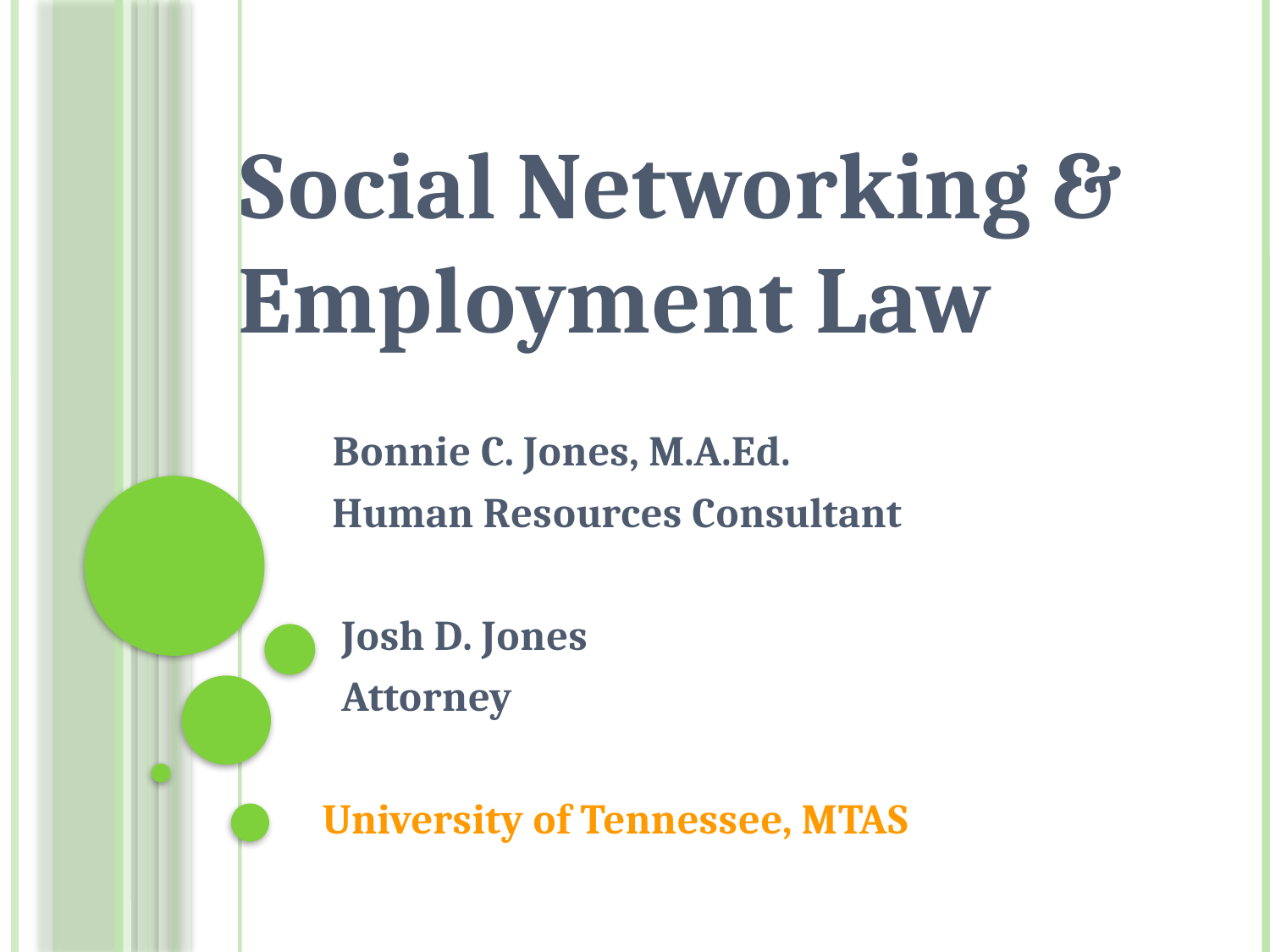

# Social Networking & Employment Law

        Bonnie C. Jones, M.A.Ed.
        Human Resources Consultant

         Josh D. Jones
         Attorney

       University of Tennessee, MTAS